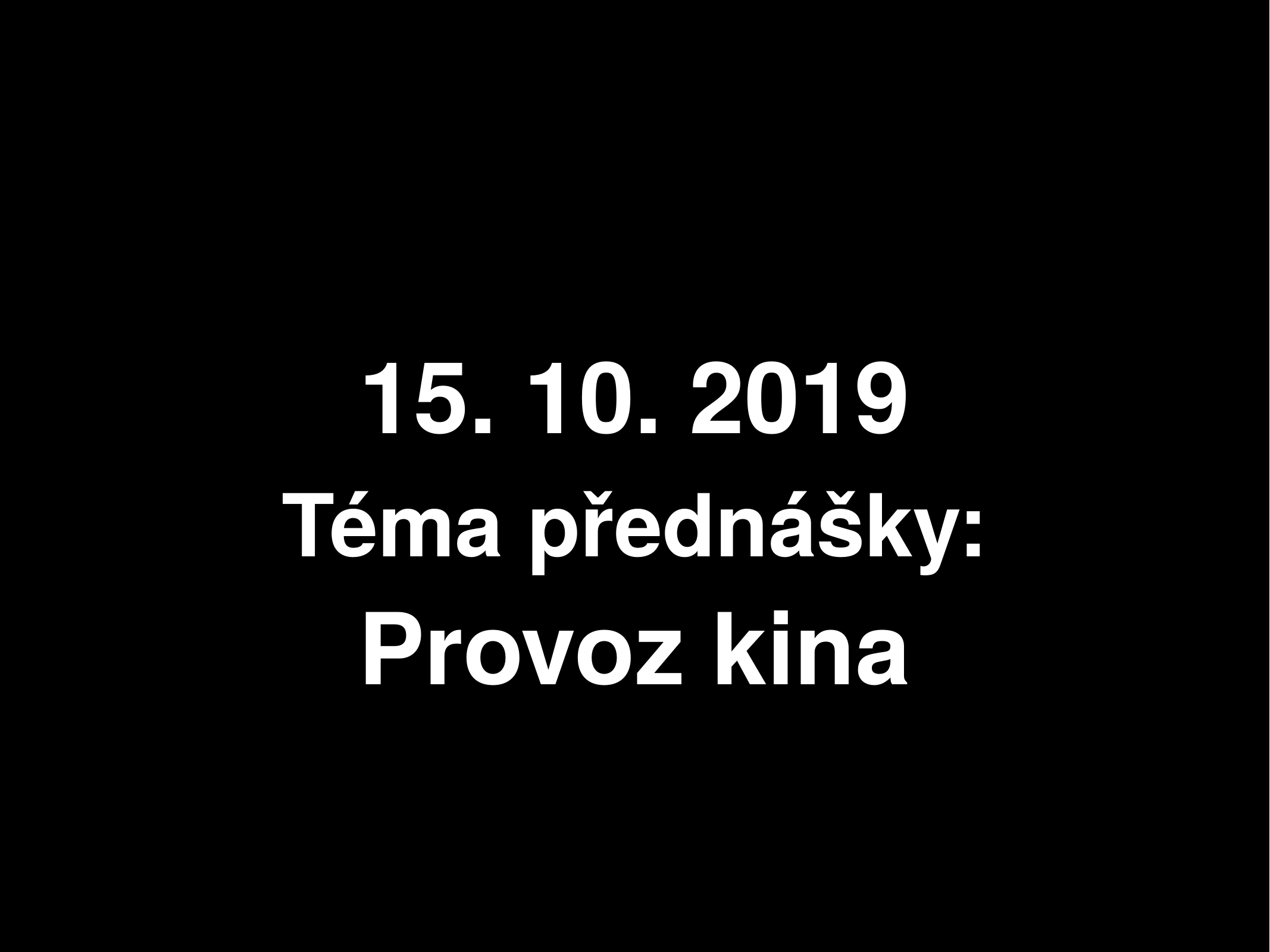

# 15. 10. 2019

Téma přednášky:

Provoz kina